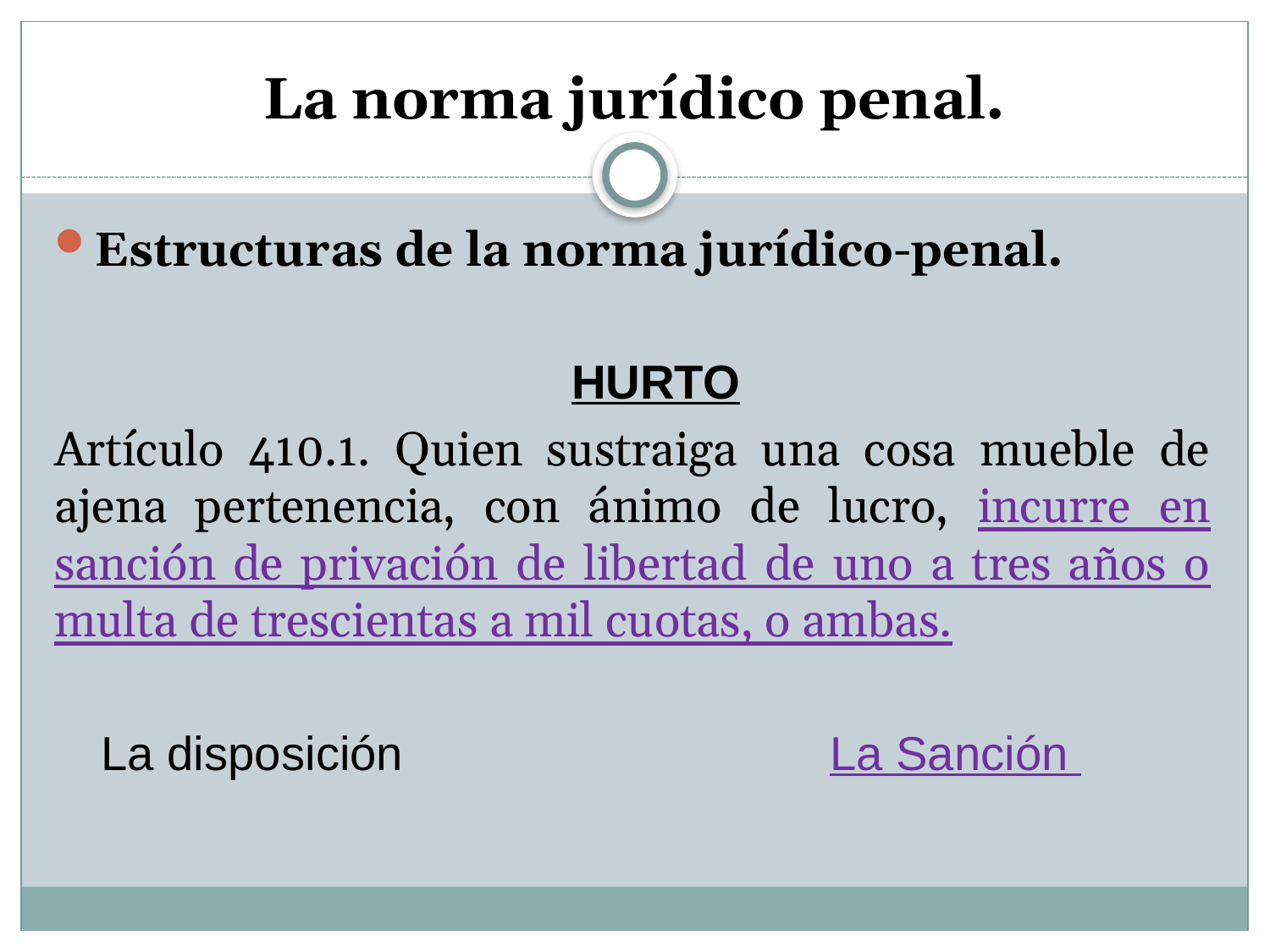

# La norma jurídico penal.
Estructuras de la norma jurídico-penal.

HURTO
Artículo 410.1. Quien sustraiga una cosa mueble de ajena pertenencia, con ánimo de lucro, incurre en sanción de privación de libertad de uno a tres años o multa de trescientas a mil cuotas, o ambas.

La disposición                                La Sanción